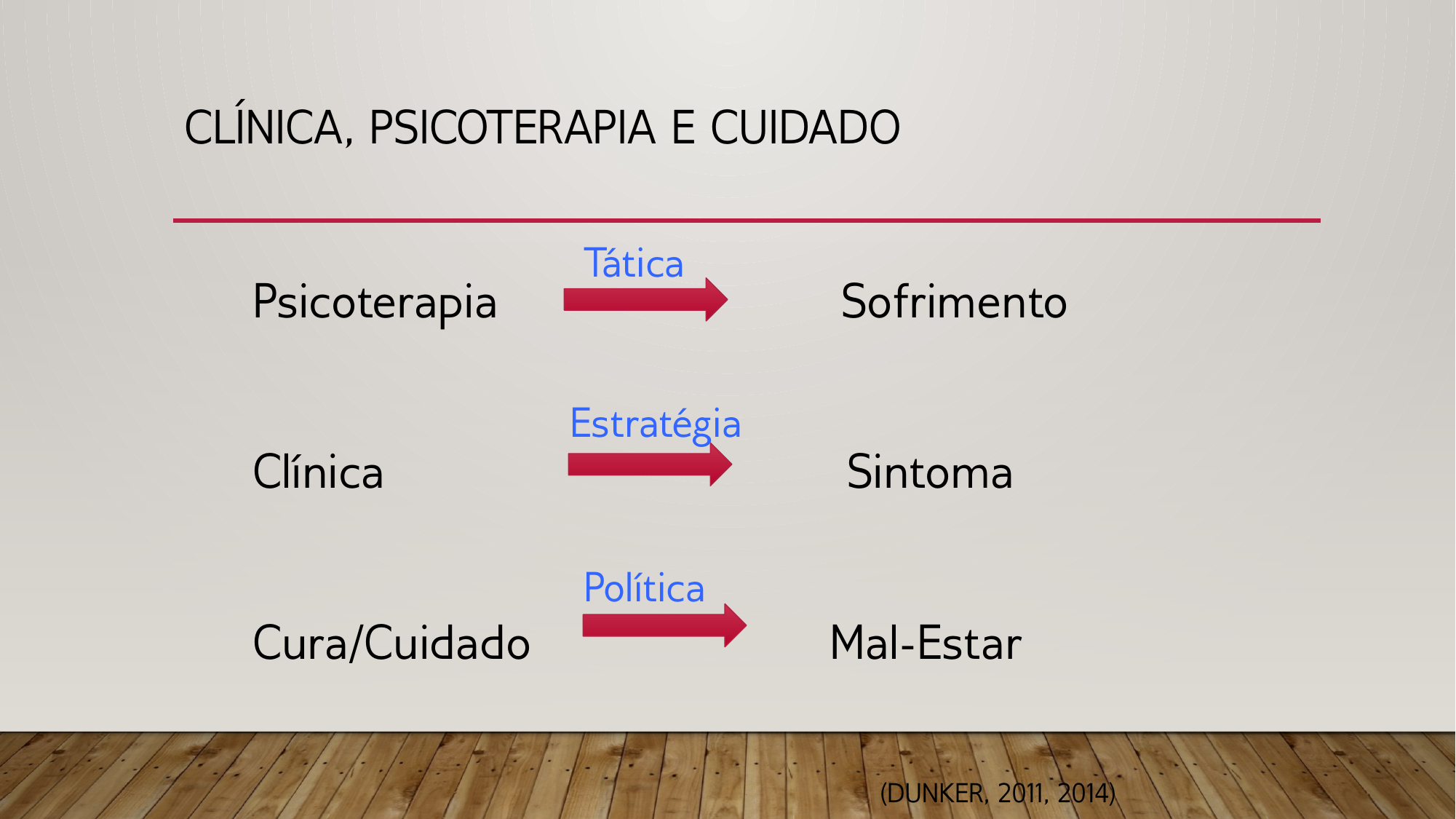

# Clínica, Psicoterapia e Cuidado
Tática
Psicoterapia                       Sofrimento

Clínica                               Sintoma

Cura/Cuidado                    Mal-Estar

(DUNKER, 2011, 2014)

Estratégia

Política